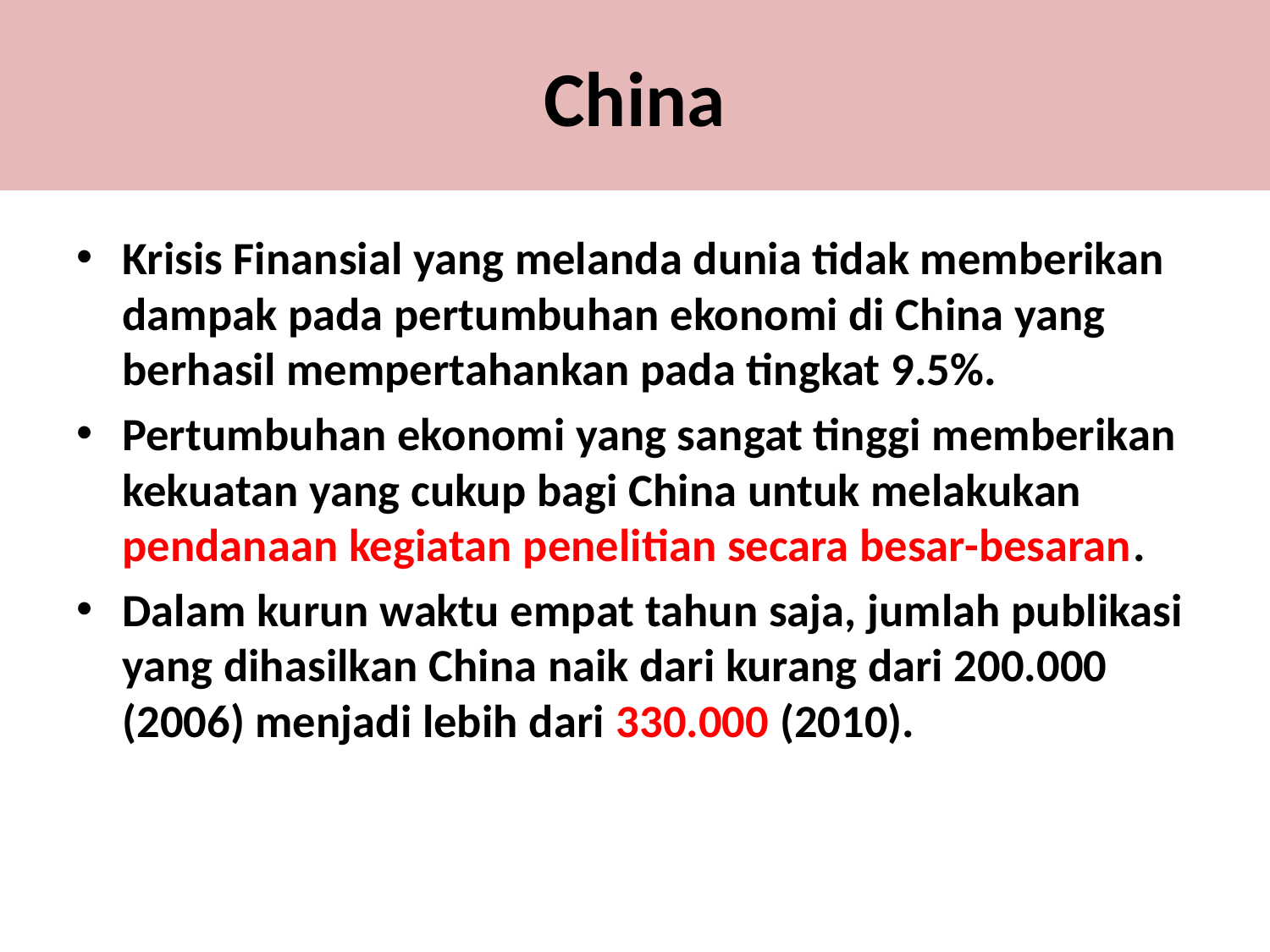

China
Krisis Finansial yang melanda dunia tidak memberikan dampak pada pertumbuhan ekonomi di China yang berhasil mempertahankan pada tingkat 9.5%.
Pertumbuhan ekonomi yang sangat tinggi memberikan kekuatan yang cukup bagi China untuk melakukan pendanaan kegiatan penelitian secara besar-besaran.
Dalam kurun waktu empat tahun saja, jumlah publikasi yang dihasilkan China naik dari kurang dari 200.000 (2006) menjadi lebih dari 330.000 (2010).